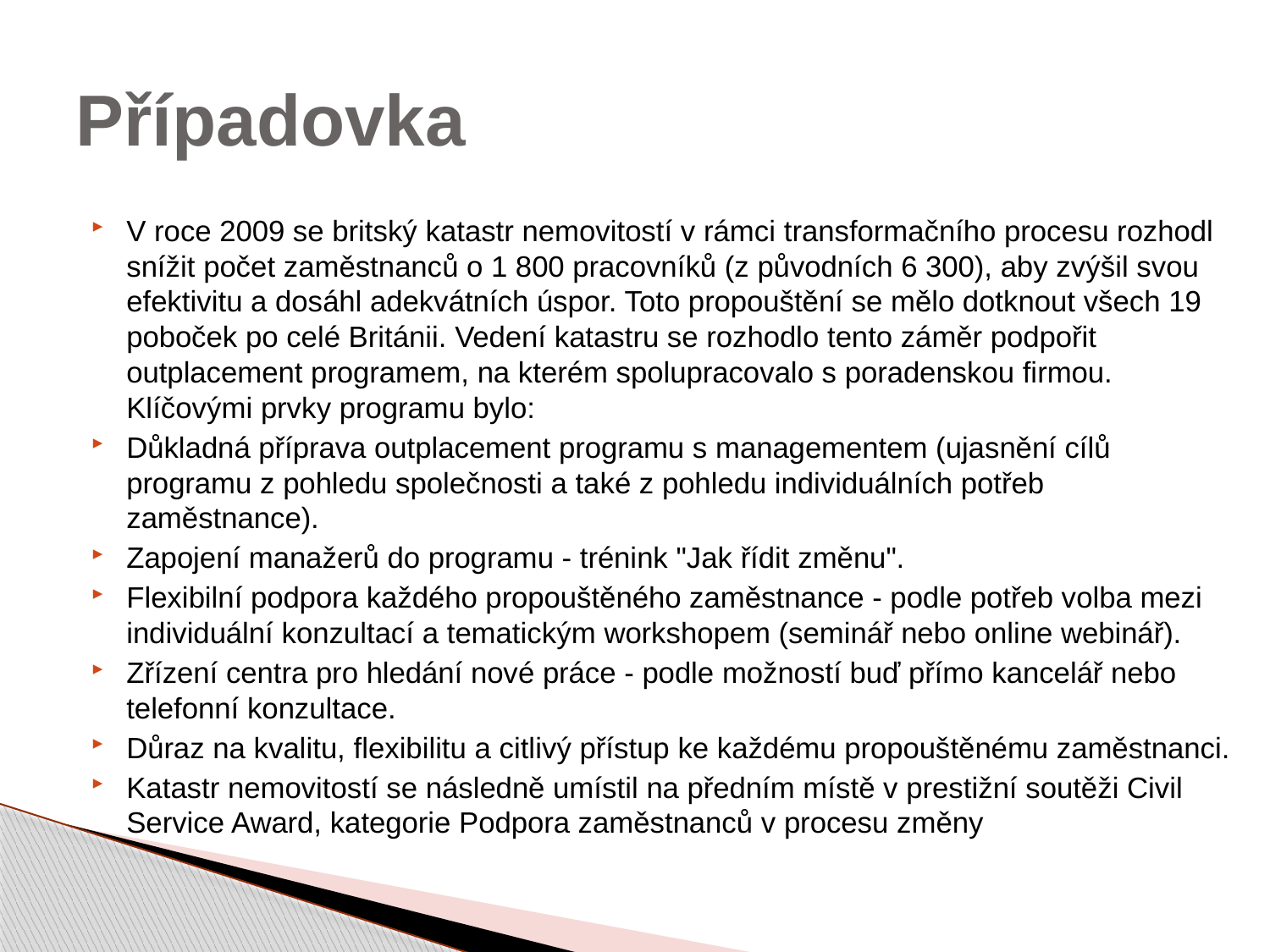

# Případovka
V roce 2009 se britský katastr nemovitostí v rámci transformačního procesu rozhodl snížit počet zaměstnanců o 1 800 pracovníků (z původních 6 300), aby zvýšil svou efektivitu a dosáhl adekvátních úspor. Toto propouštění se mělo dotknout všech 19 poboček po celé Británii. Vedení katastru se rozhodlo tento záměr podpořit outplacement programem, na kterém spolupracovalo s poradenskou firmou. Klíčovými prvky programu bylo:
Důkladná příprava outplacement programu s managementem (ujasnění cílů programu z pohledu společnosti a také z pohledu individuálních potřeb zaměstnance).
Zapojení manažerů do programu - trénink "Jak řídit změnu".
Flexibilní podpora každého propouštěného zaměstnance - podle potřeb volba mezi individuální konzultací a tematickým workshopem (seminář nebo online webinář).
Zřízení centra pro hledání nové práce - podle možností buď přímo kancelář nebo telefonní konzultace.
Důraz na kvalitu, flexibilitu a citlivý přístup ke každému propouštěnému zaměstnanci.
Katastr nemovitostí se následně umístil na předním místě v prestižní soutěži Civil Service Award, kategorie Podpora zaměstnanců v procesu změny